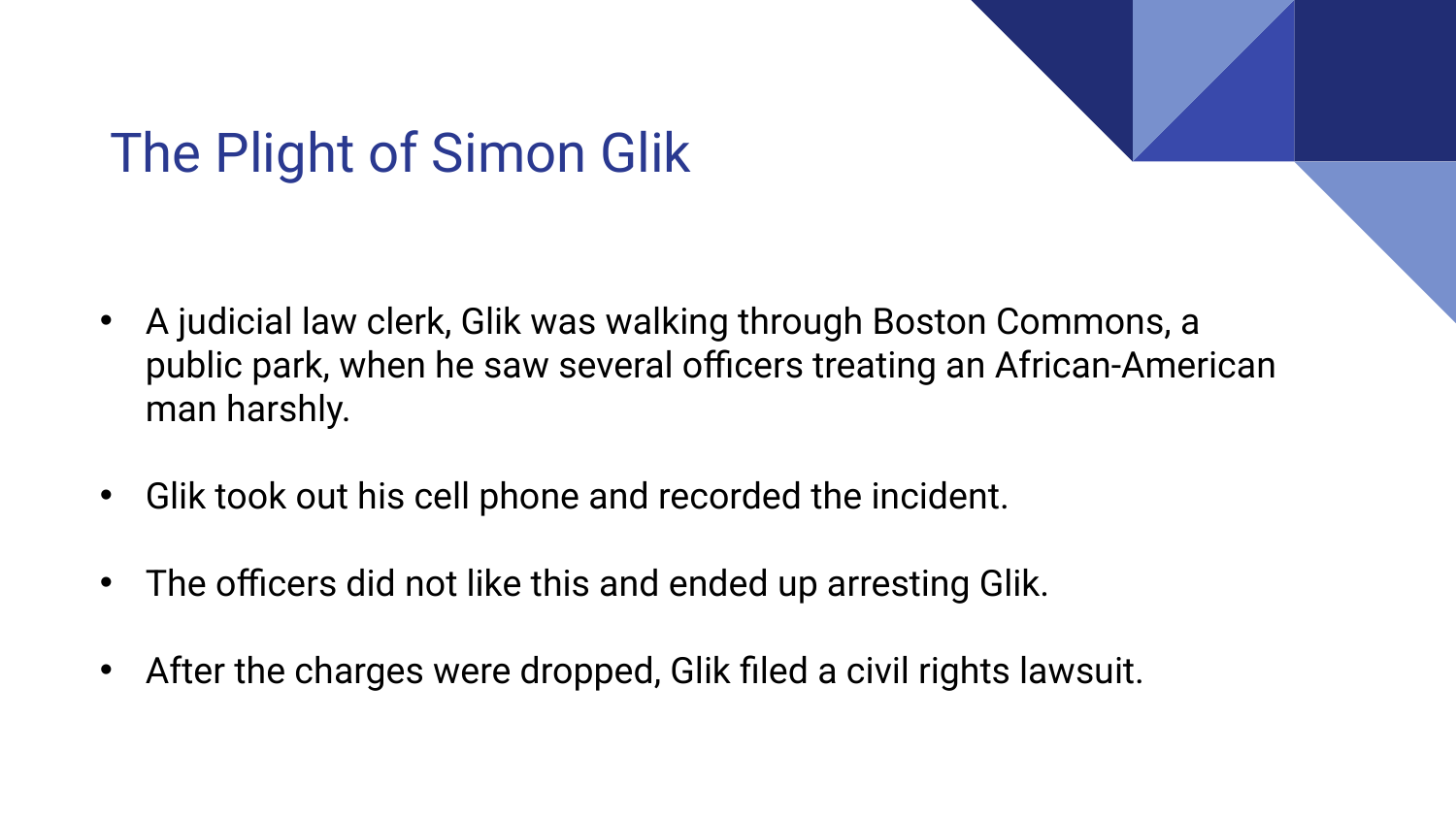

The Plight of Simon Glik
A judicial law clerk, Glik was walking through Boston Commons, a public park, when he saw several officers treating an African-American man harshly.

Glik took out his cell phone and recorded the incident.

The officers did not like this and ended up arresting Glik.

After the charges were dropped, Glik filed a civil rights lawsuit.

30